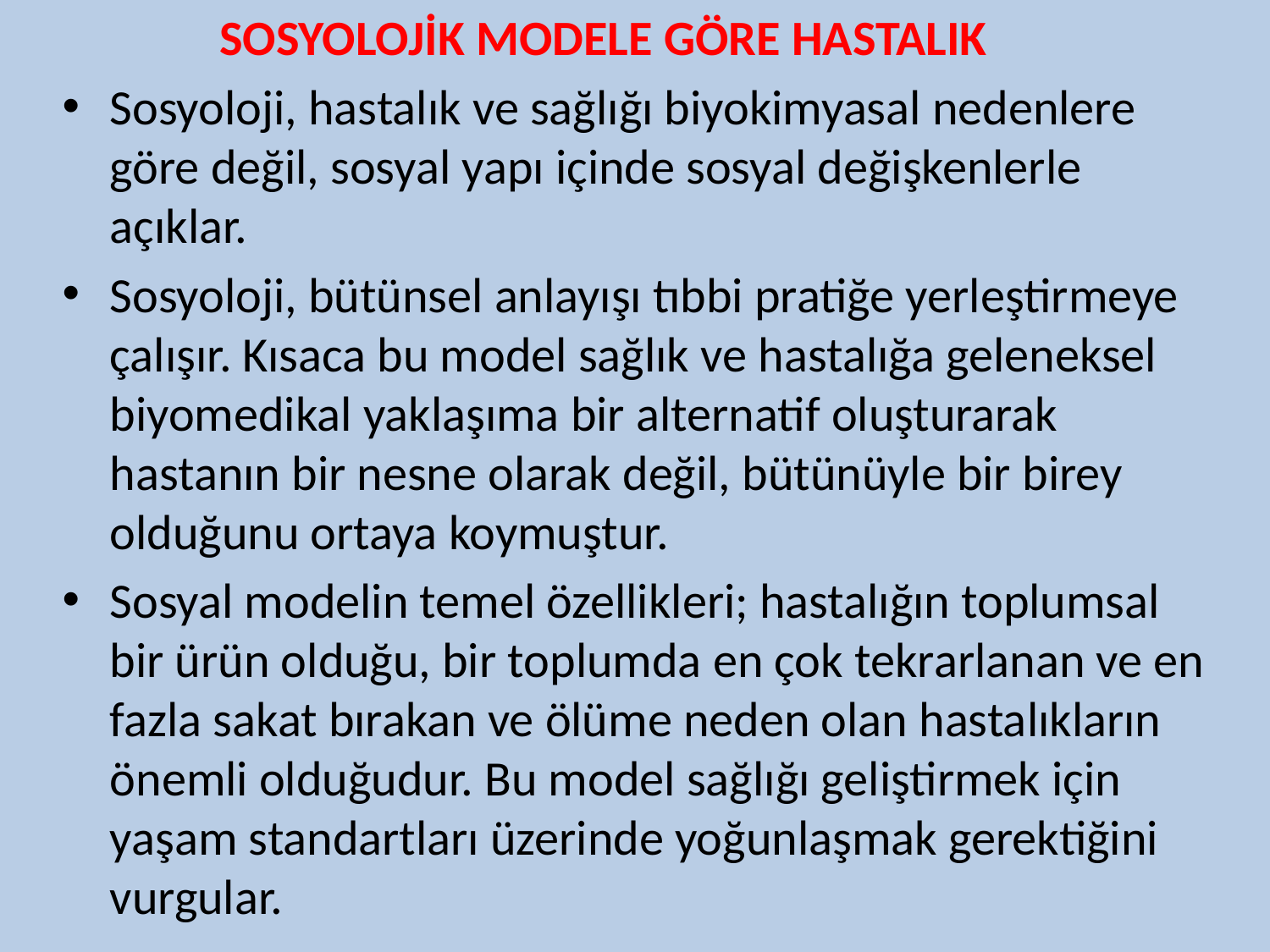

SOSYOLOJİK MODELE GÖRE HASTALIK
Sosyoloji, hastalık ve sağlığı biyokimyasal nedenlere göre değil, sosyal yapı içinde sosyal değişkenlerle açıklar.
Sosyoloji, bütünsel anlayışı tıbbi pratiğe yerleştirmeye çalışır. Kısaca bu model sağlık ve hastalığa geleneksel biyomedikal yaklaşıma bir alternatif oluşturarak hastanın bir nesne olarak değil, bütünüyle bir birey olduğunu ortaya koymuştur.
Sosyal modelin temel özellikleri; hastalığın toplumsal bir ürün olduğu, bir toplumda en çok tekrarlanan ve en fazla sakat bırakan ve ölüme neden olan hastalıkların önemli olduğudur. Bu model sağlığı geliştirmek için yaşam standartları üzerinde yoğunlaşmak gerektiğini vurgular.